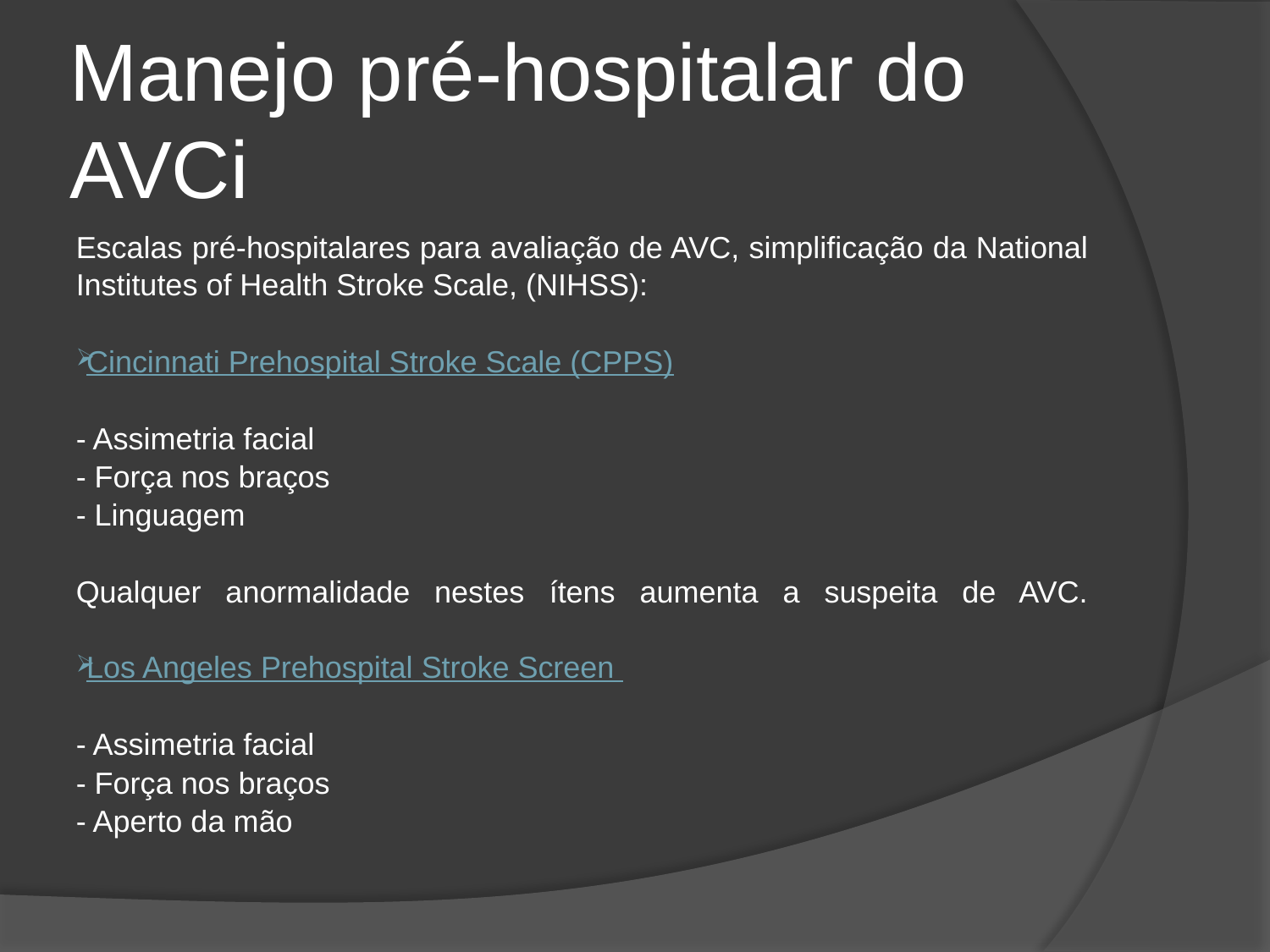

# Manejo pré-hospitalar do AVCi
Escalas pré-hospitalares para avaliação de AVC, simplificação da National Institutes of Health Stroke Scale, (NIHSS):

Cincinnati Prehospital Stroke Scale (CPPS)

- Assimetria facial
- Força nos braços
- Linguagem

Qualquer anormalidade nestes ítens aumenta a suspeita de AVC.
Los Angeles Prehospital Stroke Screen

- Assimetria facial
- Força nos braços
- Aperto da mão